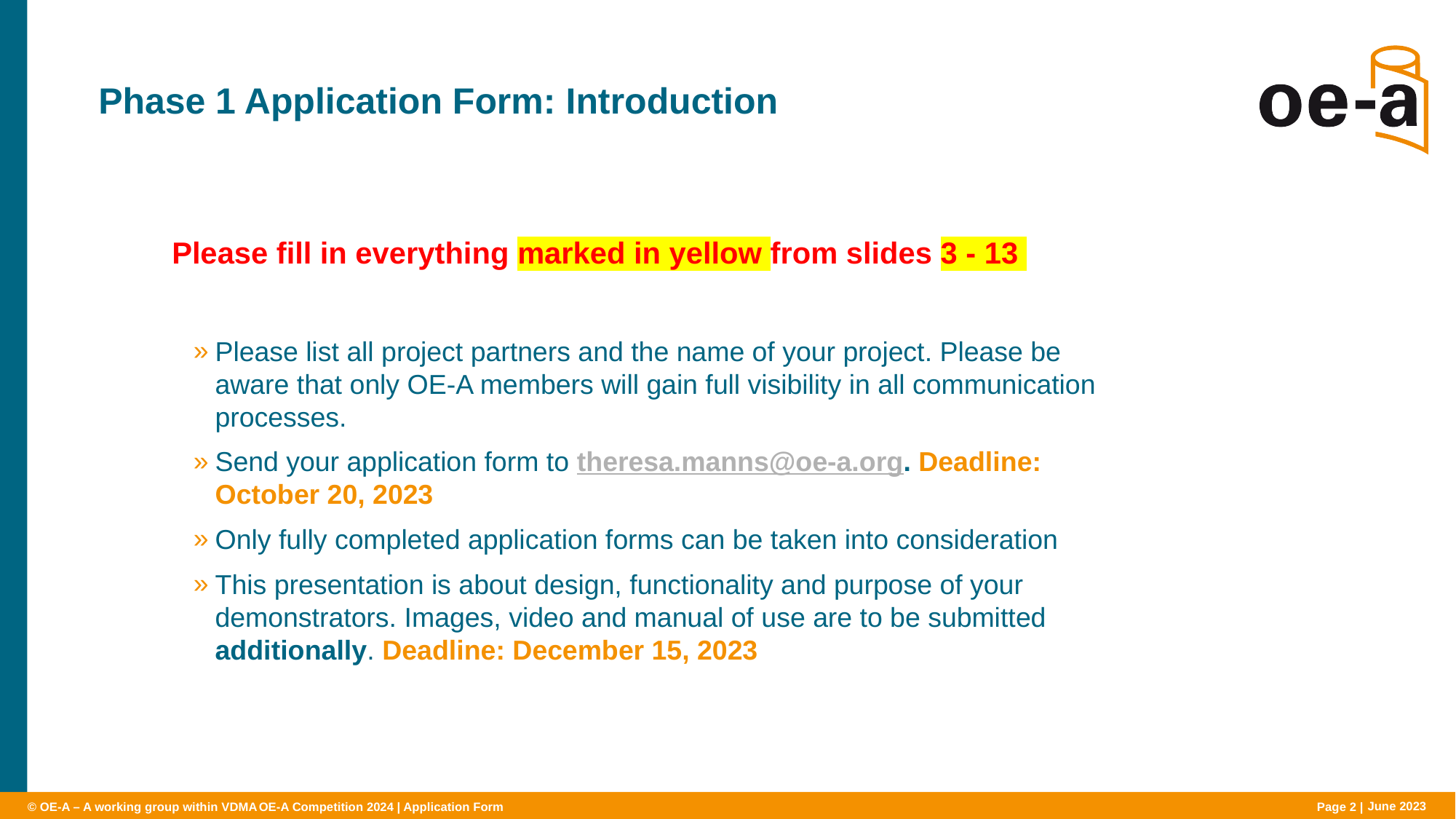

# Phase 1 Application Form: Introduction
Please fill in everything marked in yellow from slides 3 - 13

Please list all project partners and the name of your project. Please be aware that only OE-A members will gain full visibility in all communication processes.
Send your application form to theresa.manns@oe-a.org. Deadline: October 20, 2023
Only fully completed application forms can be taken into consideration
This presentation is about design, functionality and purpose of your demonstrators. Images, video and manual of use are to be submitted additionally. Deadline: December 15, 2023

OE-A Competition 2024 | Application Form
Page 2 |
June 2023